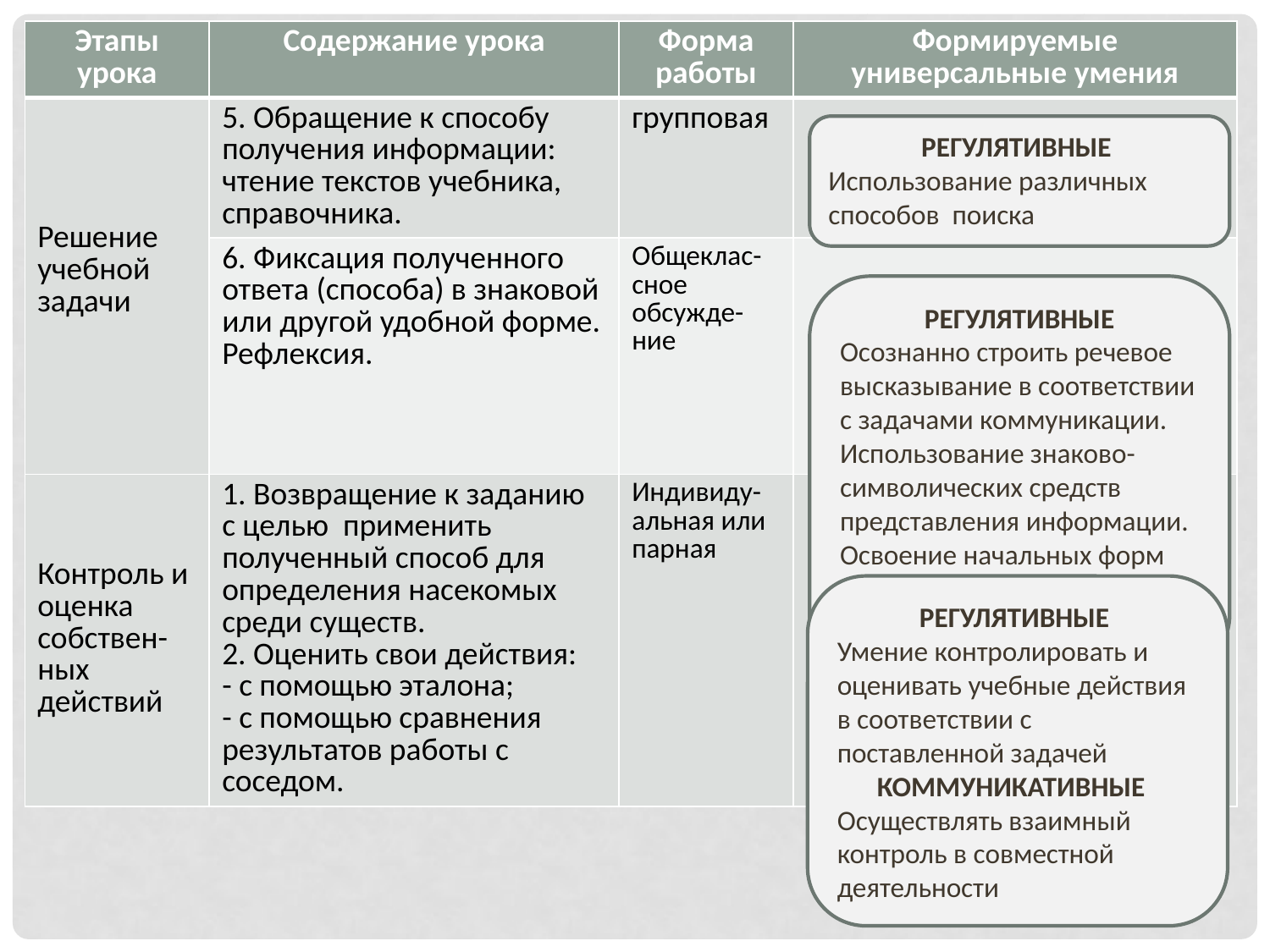

| Этапы урока | Содержание урока | Форма работы | Формируемые универсальные умения |
| --- | --- | --- | --- |
| Решение учебной задачи | 5. Обращение к способу получения информации: чтение текстов учебника, справочника. | групповая |  |
|  | 6. Фиксация полученного ответа (способа) в знаковой или другой удобной форме. Рефлексия. | Общеклас-сное обсужде-ние |  |
| Контроль и оценка собствен-ных действий | 1. Возвращение к заданию с целью применить полученный способ для определения насекомых среди существ. 2. Оценить свои действия: - с помощью эталона; - с помощью сравнения результатов работы с соседом. | Индивиду-альная или парная |  |
РЕГУЛЯТИВНЫЕ
Использование различных способов  поиска
РЕГУЛЯТИВНЫЕ
Осознанно строить речевое высказывание в соответствии с задачами коммуникации.
Использование знаково-символических средств представления информации.
Освоение начальных форм познавательной и личностной рефлексии.

РЕГУЛЯТИВНЫЕ
Умение контролировать и оценивать учебные действия в соответствии с поставленной задачей
КОММУНИКАТИВНЫЕ
Осуществлять взаимный контроль в совместной деятельности